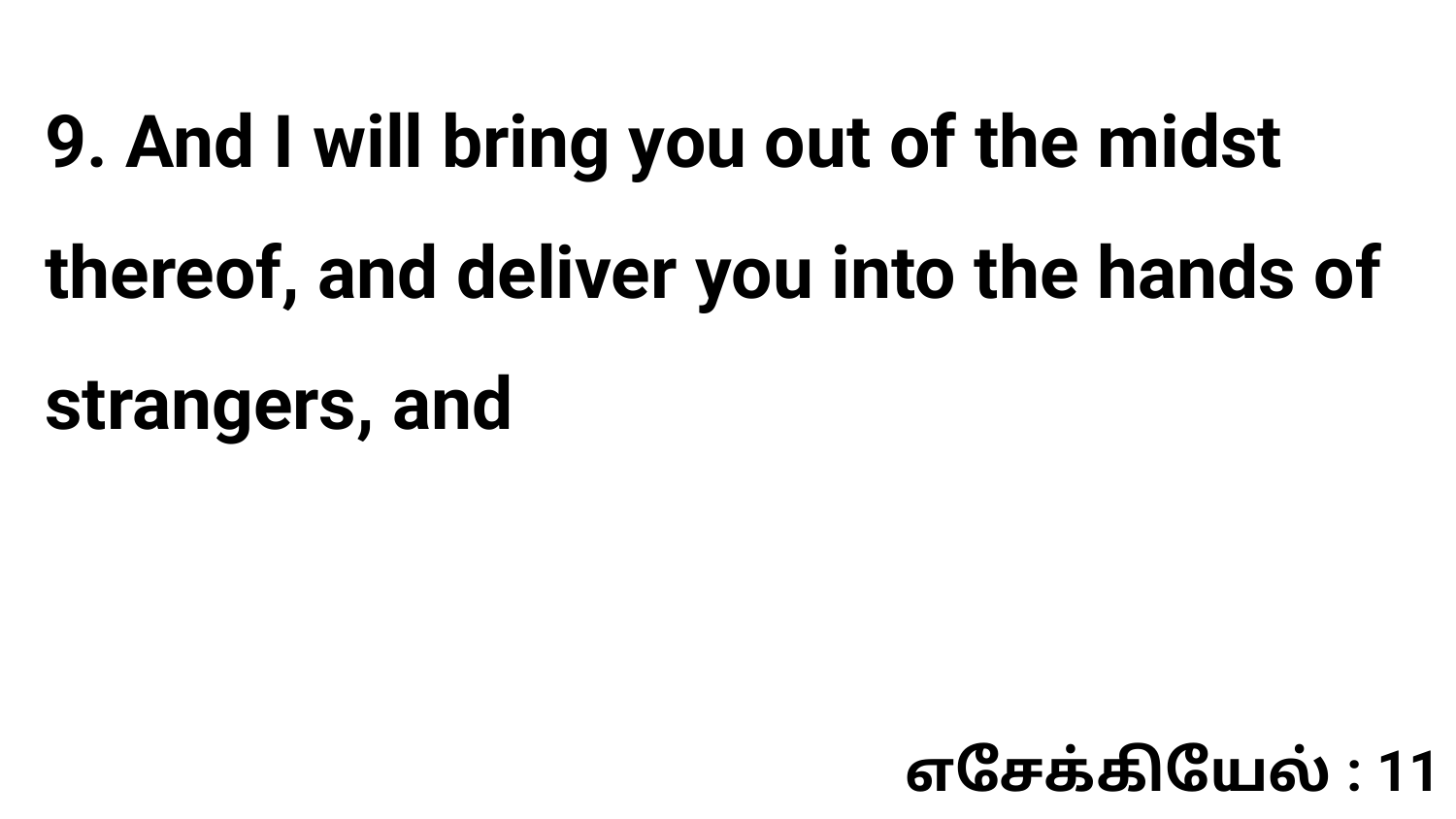

9. And I will bring you out of the midst thereof, and deliver you into the hands of strangers, and
எசேக்கியேல் : 11